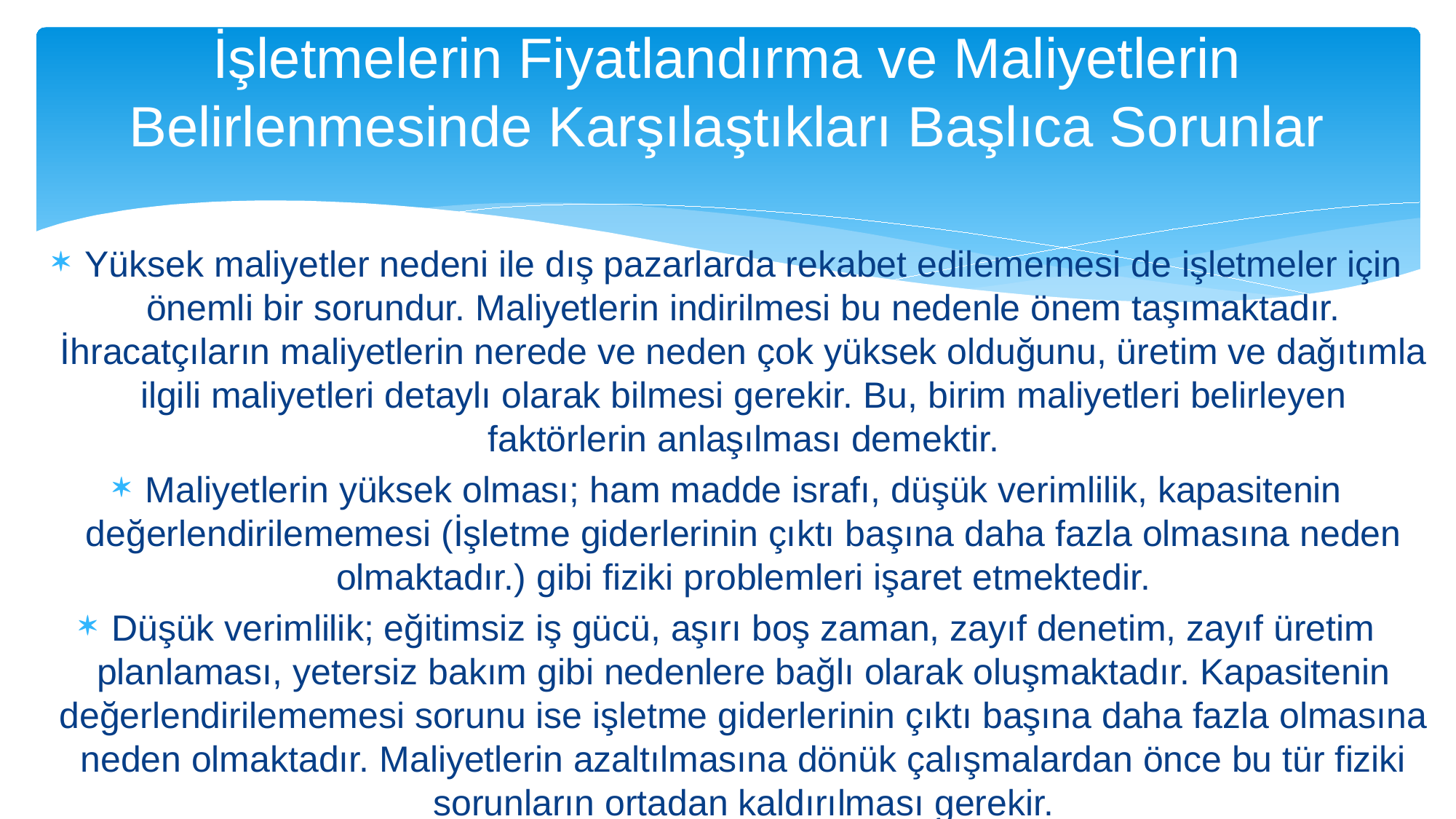

# İşletmelerin Fiyatlandırma ve Maliyetlerin Belirlenmesinde Karşılaştıkları Başlıca Sorunlar

Yüksek maliyetler nedeni ile dış pazarlarda rekabet edilememesi de işletmeler için önemli bir sorundur. Maliyetlerin indirilmesi bu nedenle önem taşımaktadır. İhracatçıların maliyetlerin nerede ve neden çok yüksek olduğunu, üretim ve dağıtımla ilgili maliyetleri detaylı olarak bilmesi gerekir. Bu, birim maliyetleri belirleyen faktörlerin anlaşılması demektir.
Maliyetlerin yüksek olması; ham madde israfı, düşük verimlilik, kapasitenin değerlendirilememesi (İşletme giderlerinin çıktı başına daha fazla olmasına neden olmaktadır.) gibi fiziki problemleri işaret etmektedir.
Düşük verimlilik; eğitimsiz iş gücü, aşırı boş zaman, zayıf denetim, zayıf üretim planlaması, yetersiz bakım gibi nedenlere bağlı olarak oluşmaktadır. Kapasitenin değerlendirilememesi sorunu ise işletme giderlerinin çıktı başına daha fazla olmasına neden olmaktadır. Maliyetlerin azaltılmasına dönük çalışmalardan önce bu tür fiziki sorunların ortadan kaldırılması gerekir.